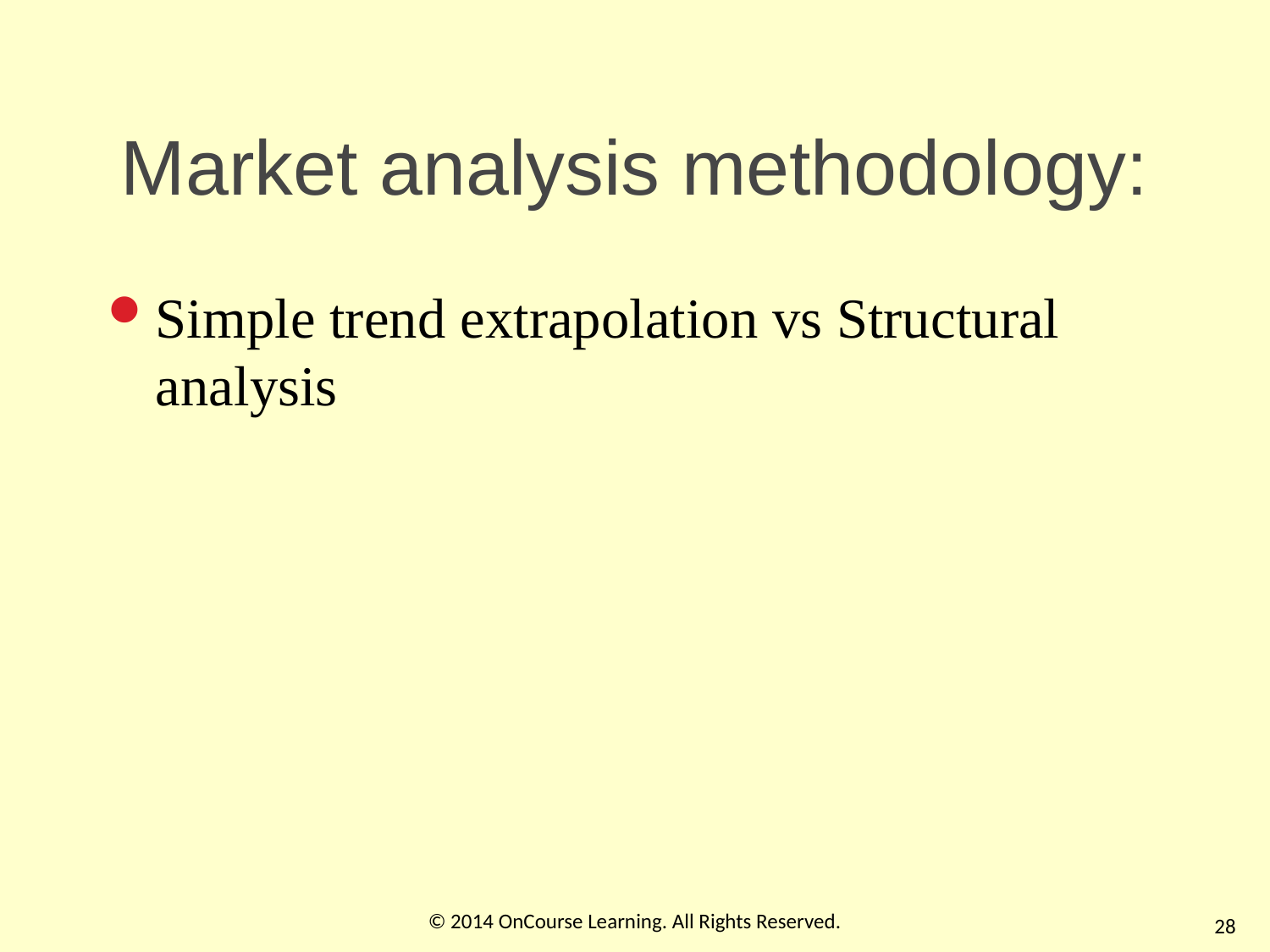

# Market analysis methodology:
Simple trend extrapolation vs Structural analysis
© 2014 OnCourse Learning. All Rights Reserved.
28